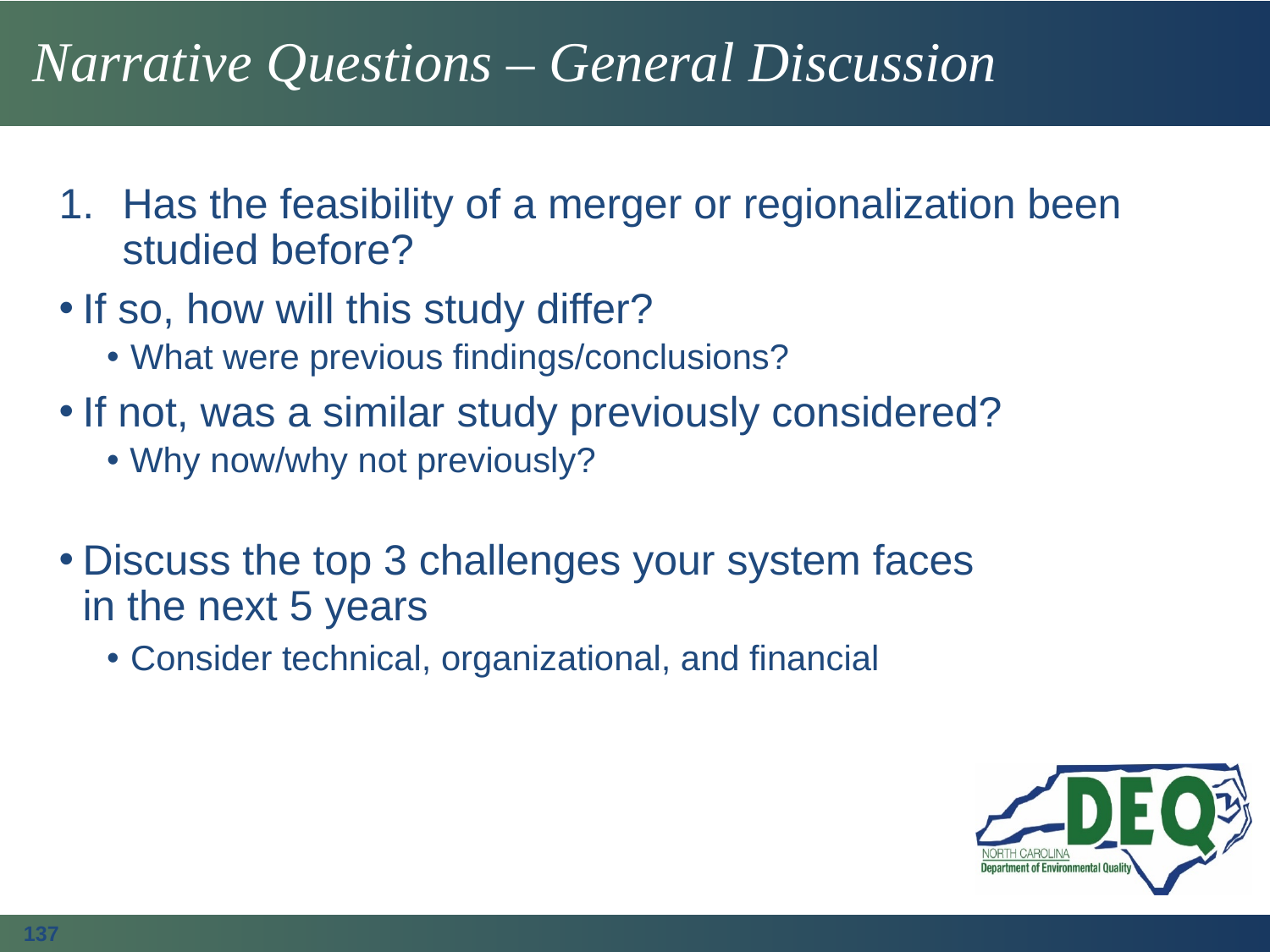

# Narrative Questions – General Discussion
Has the feasibility of a merger or regionalization been studied before?
If so, how will this study differ?
What were previous findings/conclusions?
If not, was a similar study previously considered?
Why now/why not previously?

Discuss the top 3 challenges your system faces
	in the next 5 years
Consider technical, organizational, and financial
137